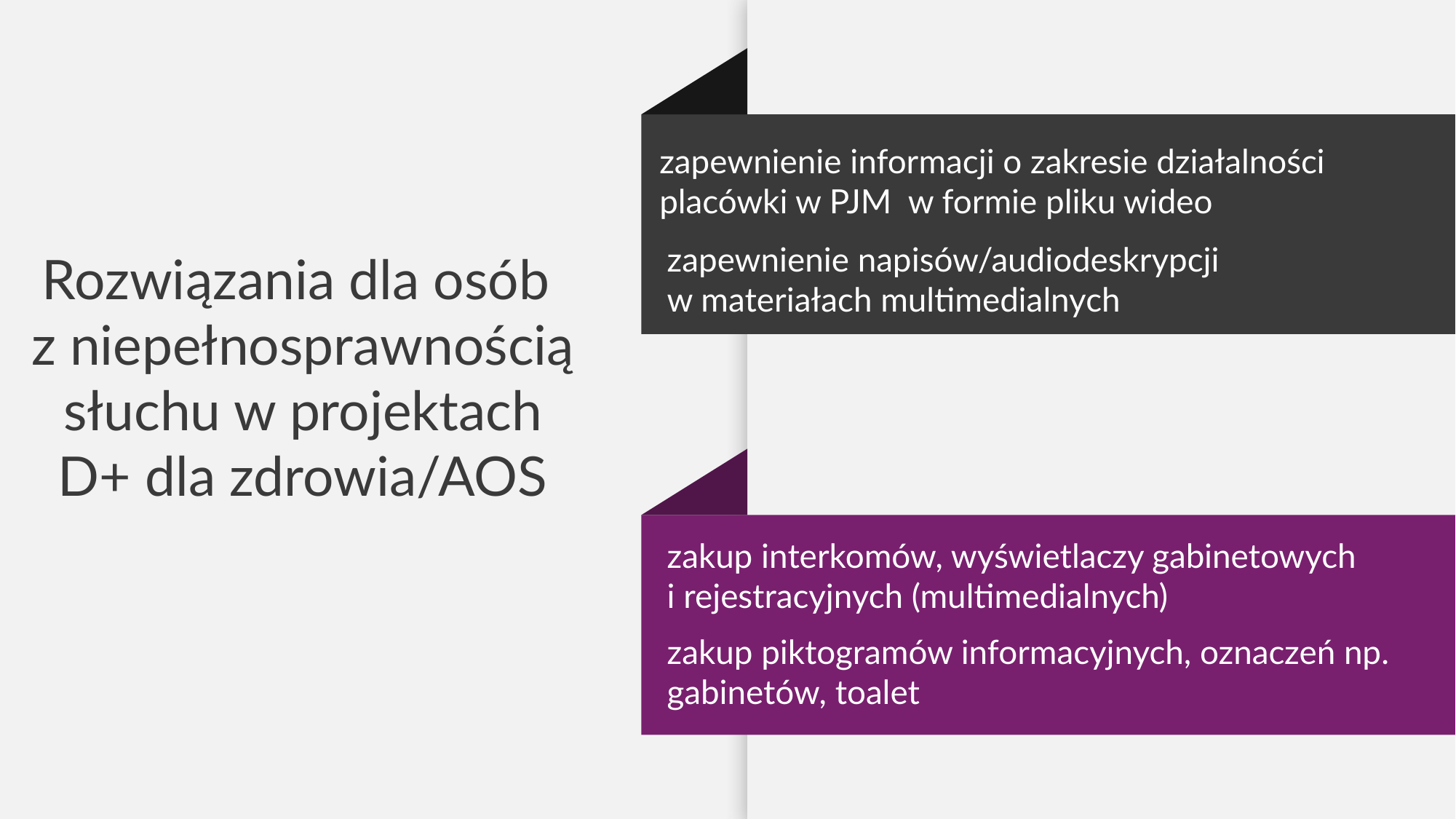

zapewnienie informacji o zakresie działalności placówki w PJM  w formie pliku wideo
zapewnienie napisów/audiodeskrypcji
w materiałach multimedialnych
Rozwiązania dla osób
z niepełnosprawnością słuchu w projektach D+ dla zdrowia/AOS

zakup interkomów, wyświetlaczy gabinetowych
i rejestracyjnych (multimedialnych)
zakup piktogramów informacyjnych, oznaczeń np. gabinetów, toalet